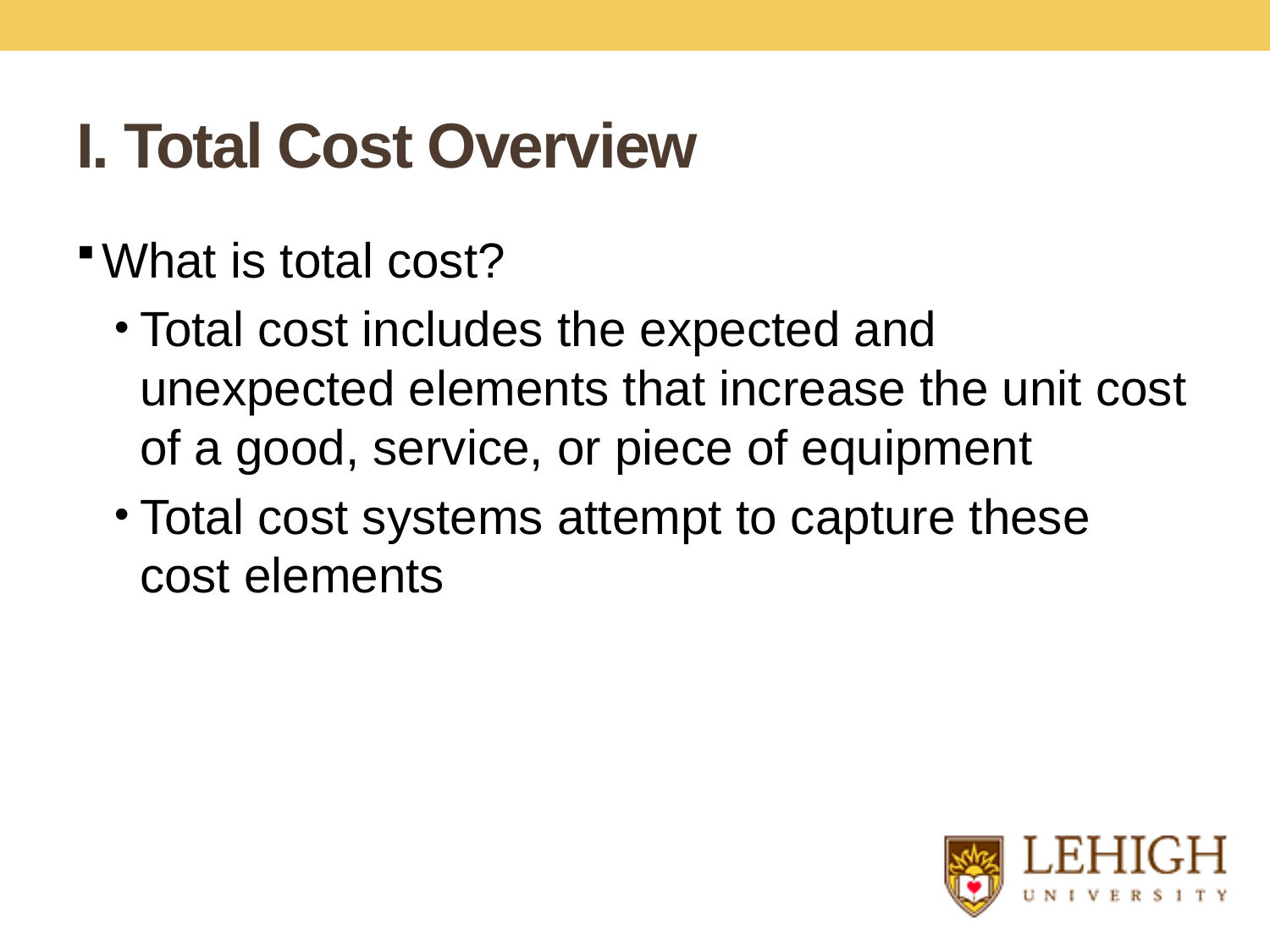

# I. Total Cost Overview
What is total cost?
Total cost includes the expected and unexpected elements that increase the unit cost of a good, service, or piece of equipment
Total cost systems attempt to capture these cost elements